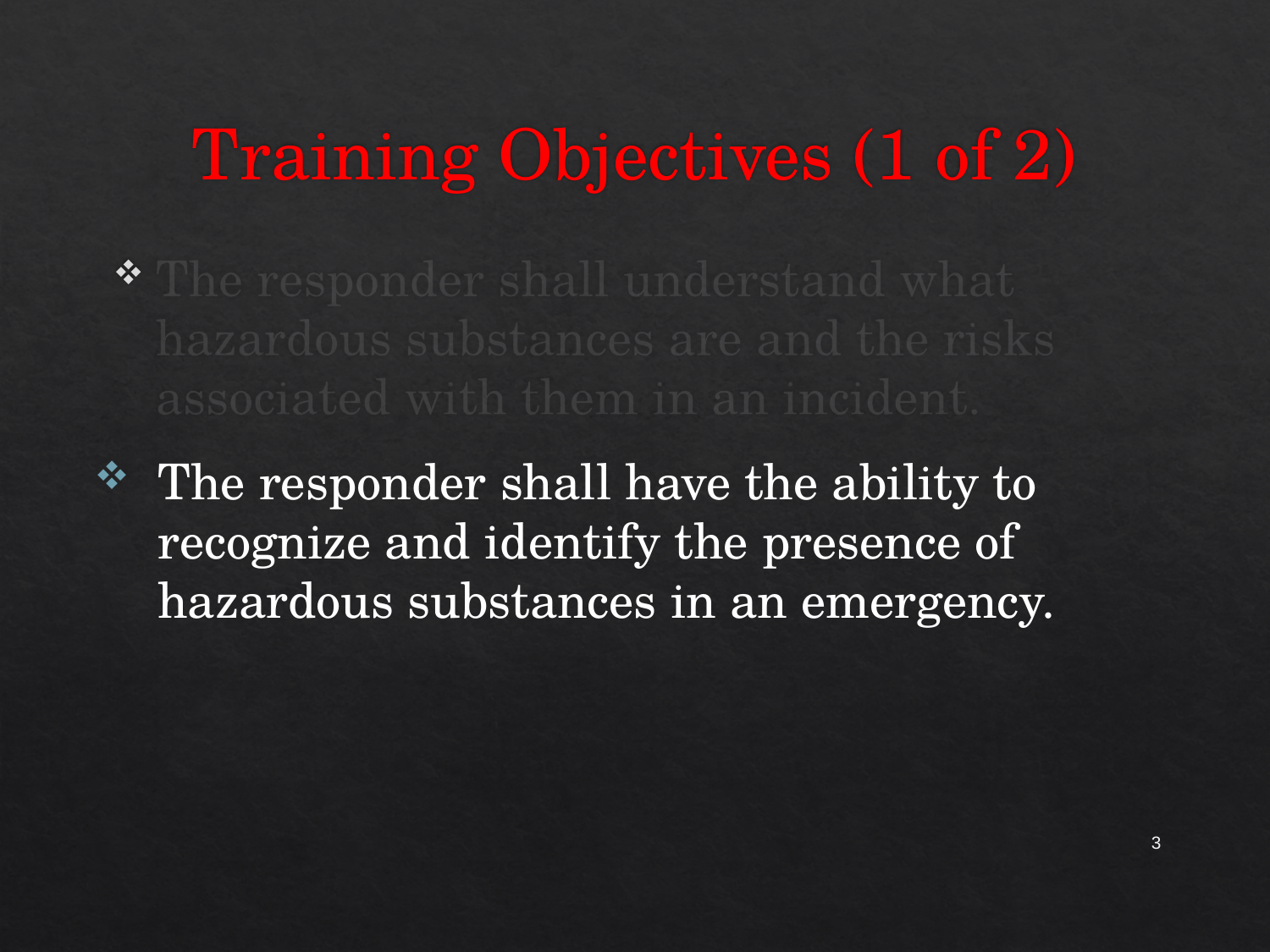

# Training Objectives (1 of 2)
The responder shall understand what hazardous substances are and the risks associated with them in an incident.

The responder shall have the ability to recognize and identify the presence of hazardous substances in an emergency.
3